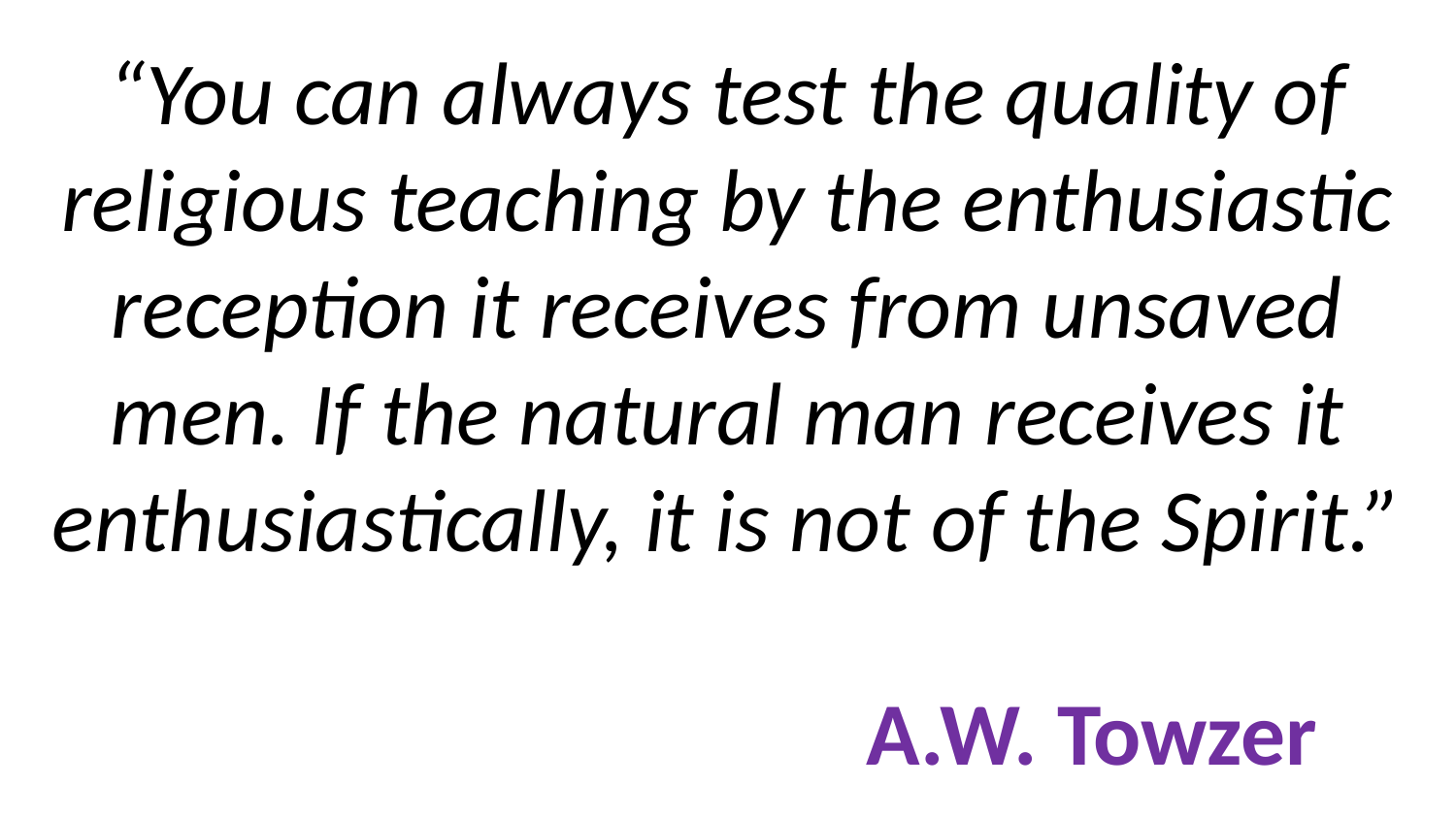

# “You can always test the quality of religious teaching by the enthusiastic reception it receives from unsaved men. If the natural man receives it enthusiastically, it is not of the Spirit.” A.W. Towzer